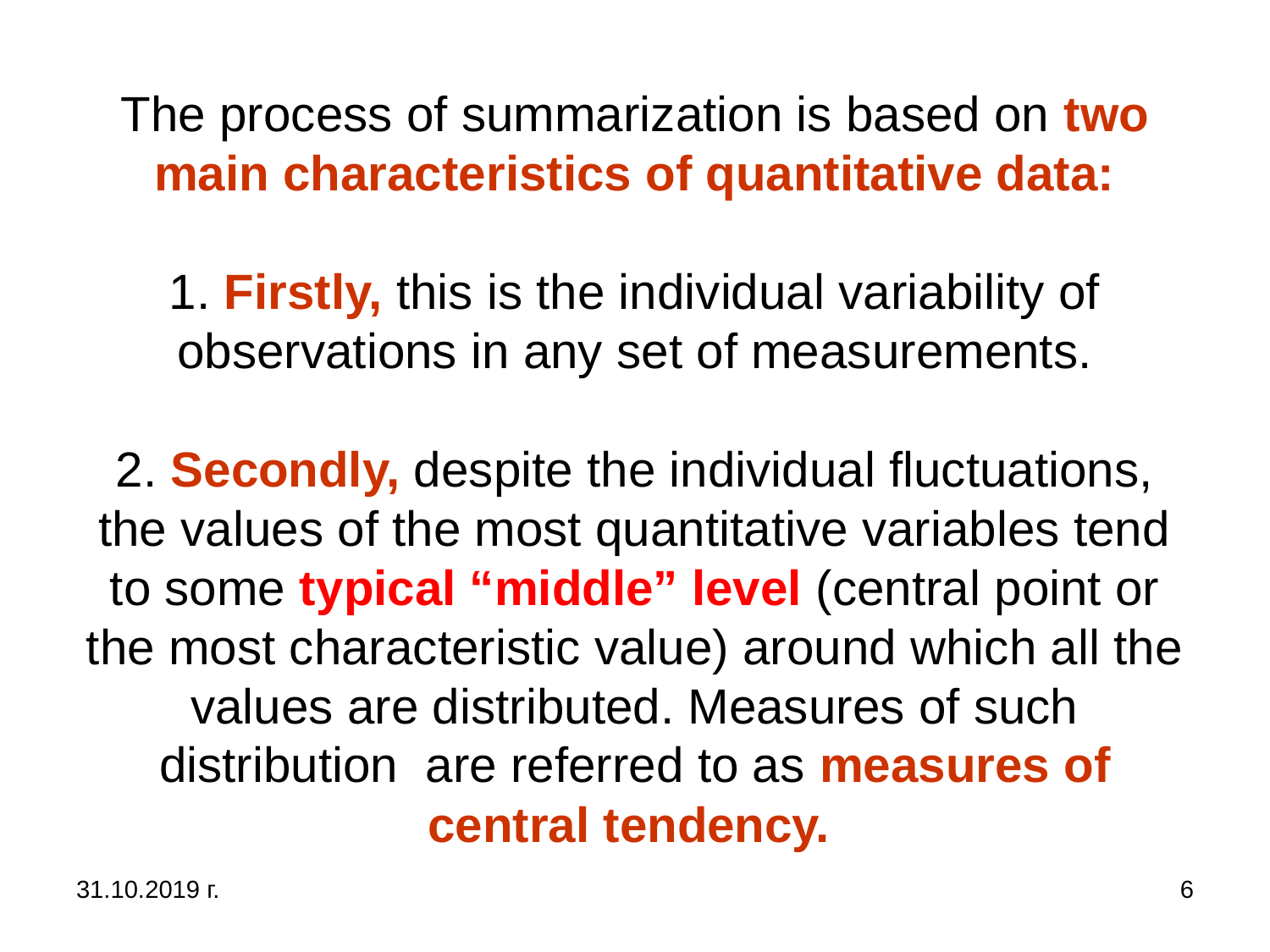

# The process of summarization is based on two main characteristics of quantitative data: 1. Firstly, this is the individual variability of observations in any set of measurements. 2. Secondly, despite the individual fluctuations, the values of the most quantitative variables tend to some typical “middle” level (central point or the most characteristic value) around which all the values are distributed. Measures of such distribution  are referred to as measures of central tendency.
31.10.2019 г.
6